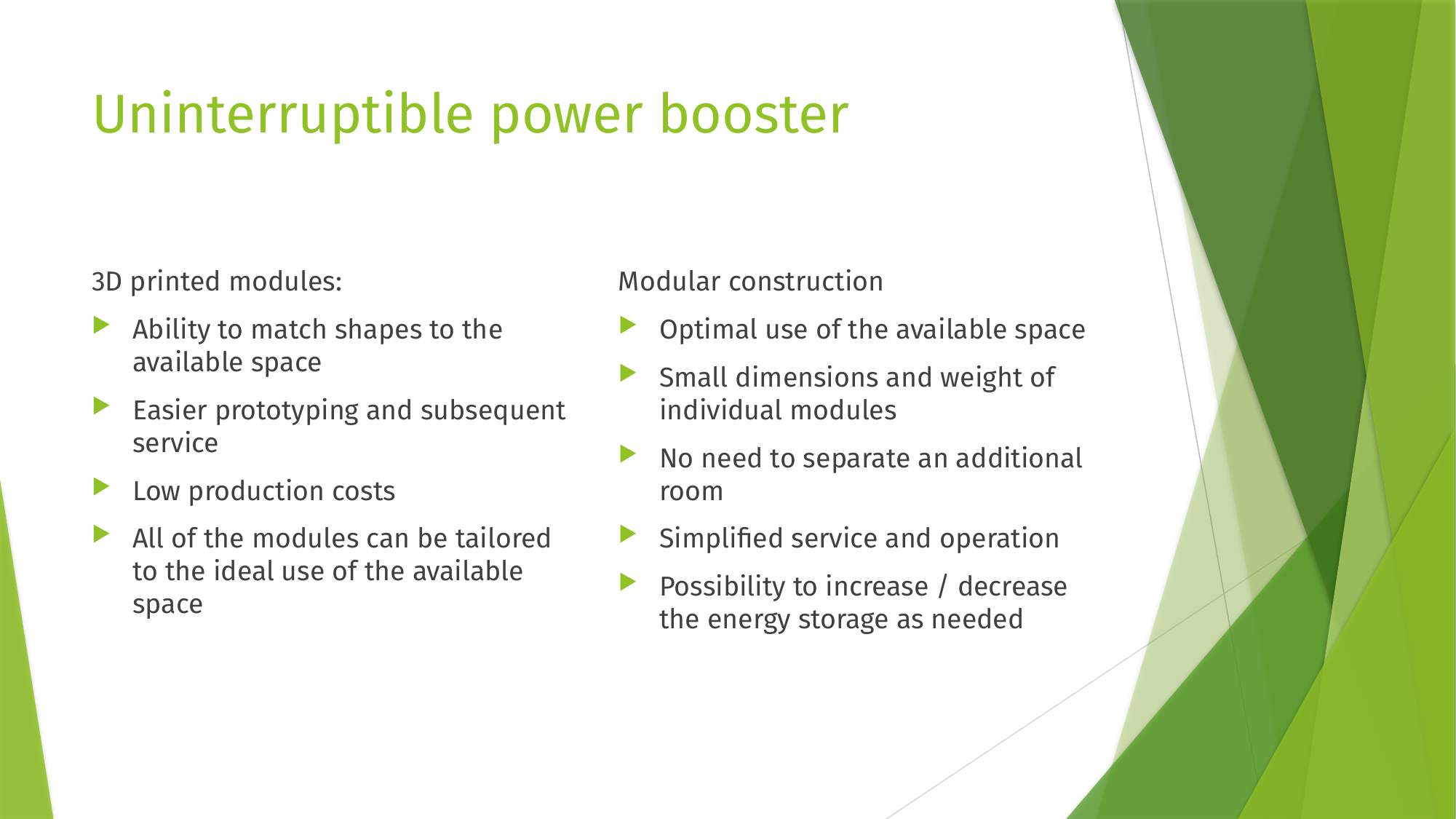

# Uninterruptible power booster
3D printed modules:
Ability to match shapes to the available space
Easier prototyping and subsequent service
Low production costs
All of the modules can be tailored to the ideal use of the available space

Modular construction
Optimal use of the available space
Small dimensions and weight of individual modules
No need to separate an additional room
Simplified service and operation
Possibility to increase / decrease the energy storage as needed